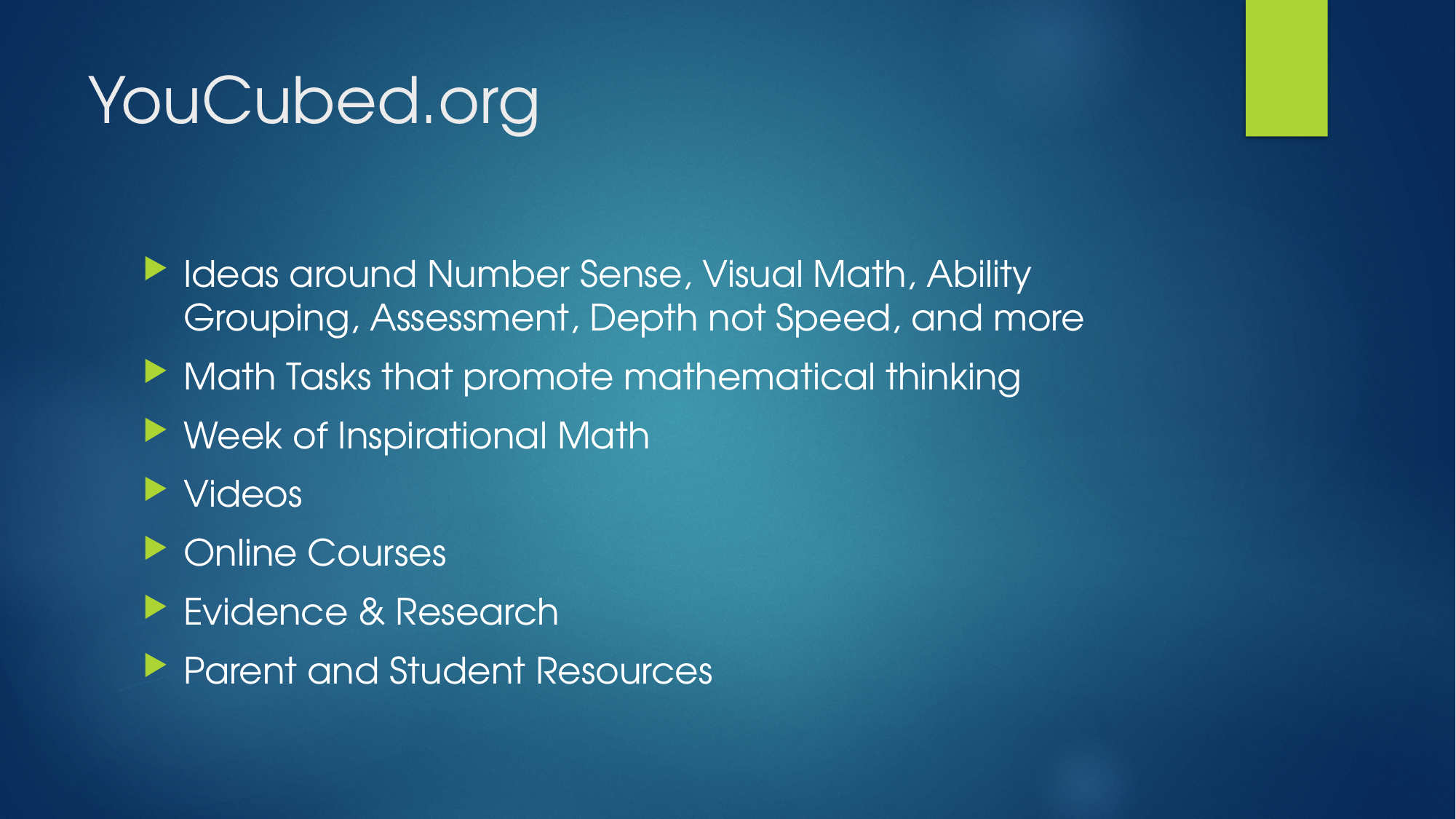

# YouCubed.org
Ideas around Number Sense, Visual Math, Ability Grouping, Assessment, Depth not Speed, and more
Math Tasks that promote mathematical thinking
Week of Inspirational Math
Videos
Online Courses
Evidence & Research
Parent and Student Resources